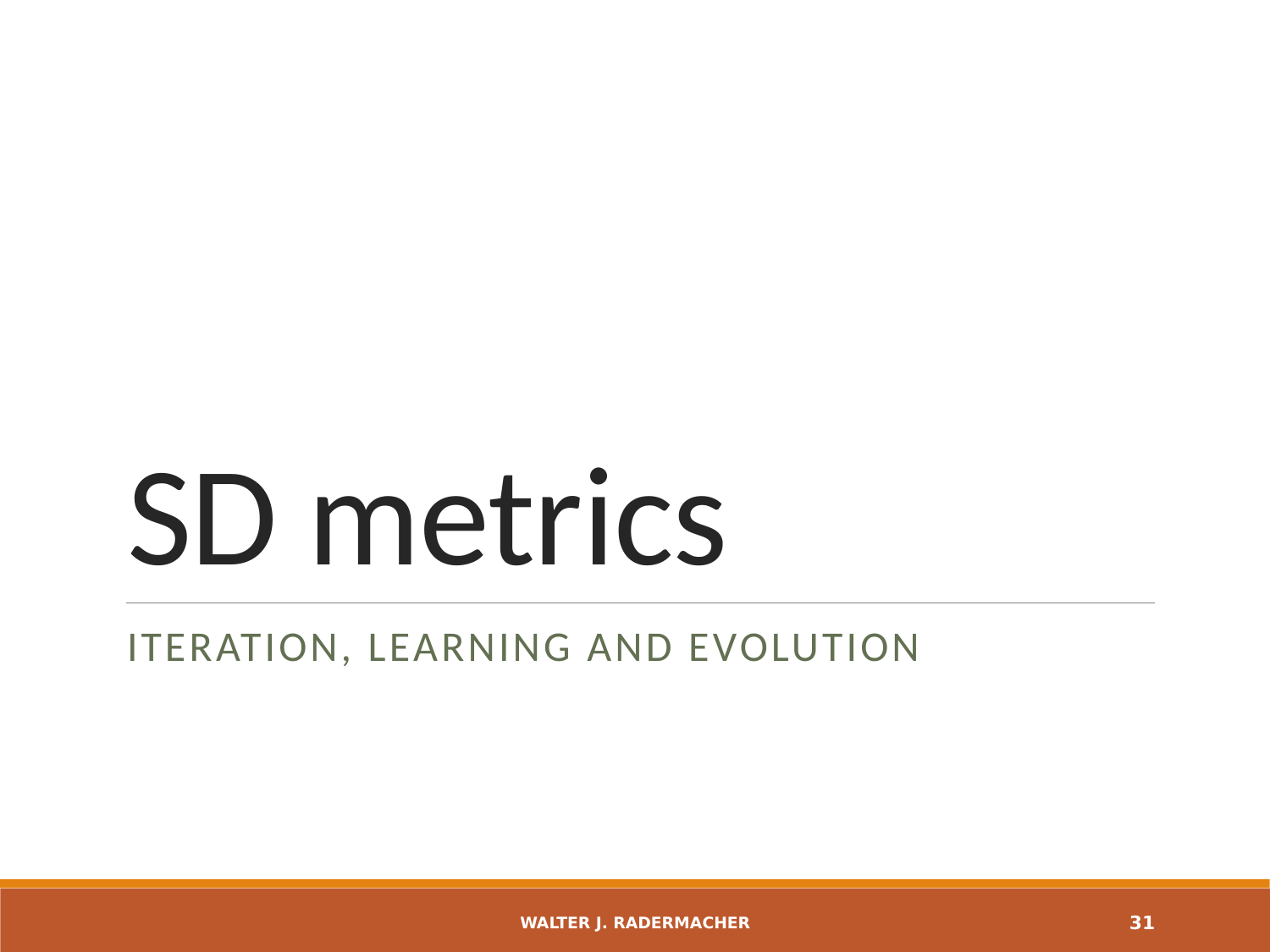

# SD metrics
Iteration, Learning and Evolution
Walter J. Radermacher
31